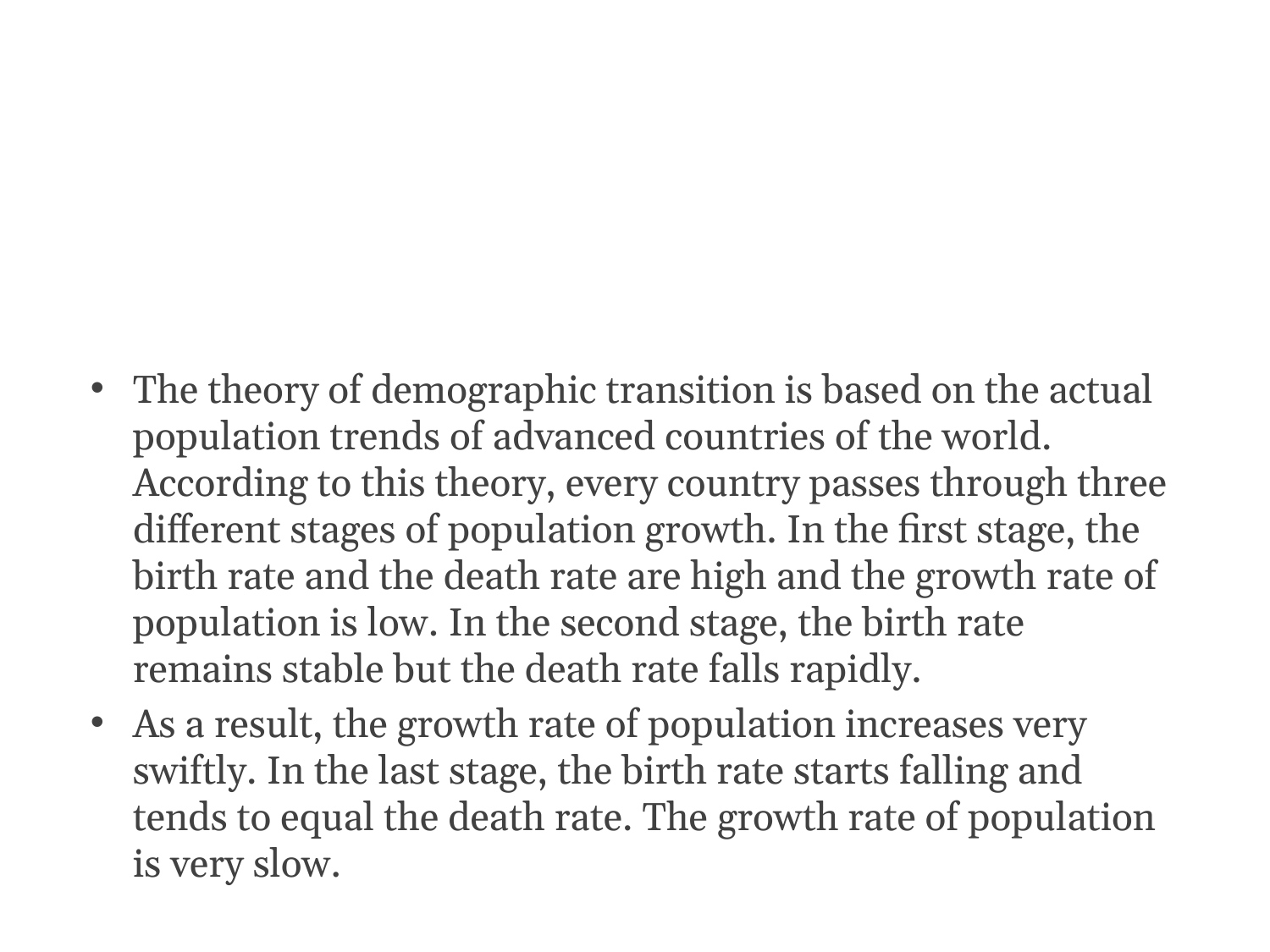

# Population: Theory # 3. The Theory of Demographic Transition
The theory of demographic transition is based on the actual population trends of advanced countries of the world. According to this theory, every country passes through three different stages of population growth. In the first stage, the birth rate and the death rate are high and the growth rate of population is low. In the second stage, the birth rate remains stable but the death rate falls rapidly.
As a result, the growth rate of population increases very swiftly. In the last stage, the birth rate starts falling and tends to equal the death rate. The growth rate of population is very slow.